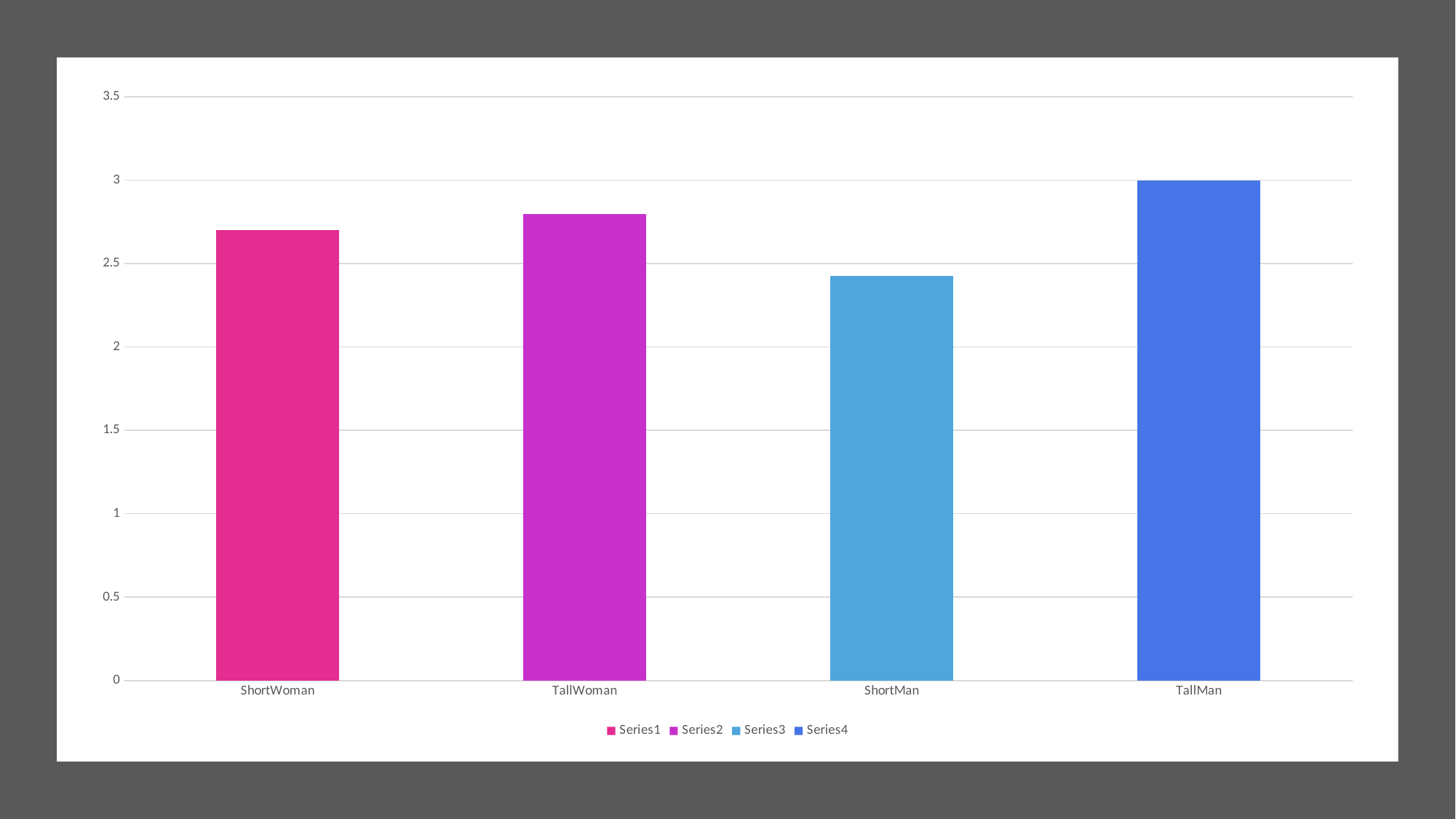

### Chart

| Category |  |  |  |  |
|---|---|---|---|---|
| ShortWoman | 2.7 | None | None | None |
| TallWoman | None | 2.8 | None | None |
| ShortMan | None | None | 2.425 | None |
| TallMan | None | None | None | 3.0 |